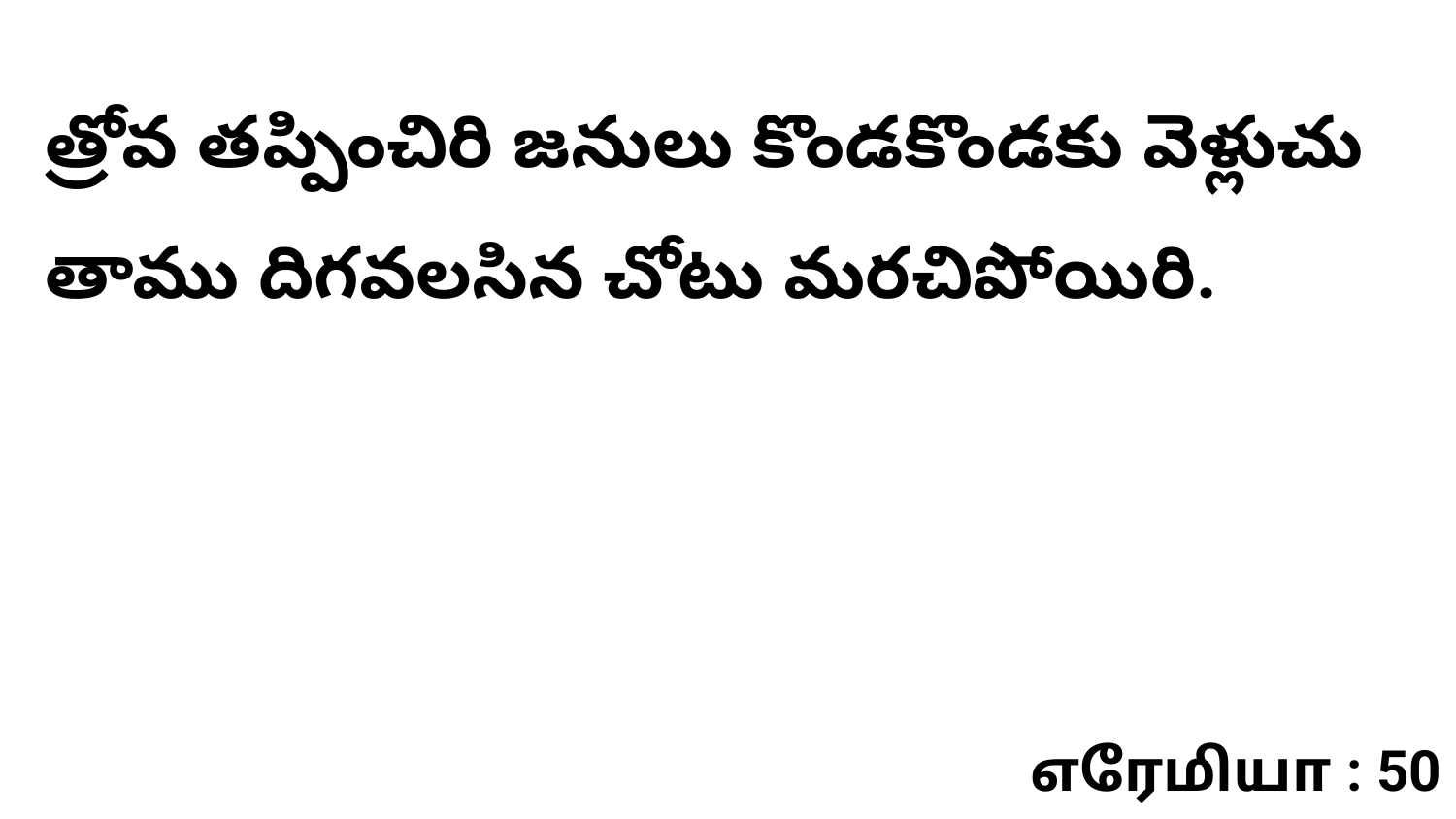

త్రోవ తప్పించిరి జనులు కొండకొండకు వెళ్లుచు తాము దిగవలసిన చోటు మరచిపోయిరి.
எரேமியா : 50